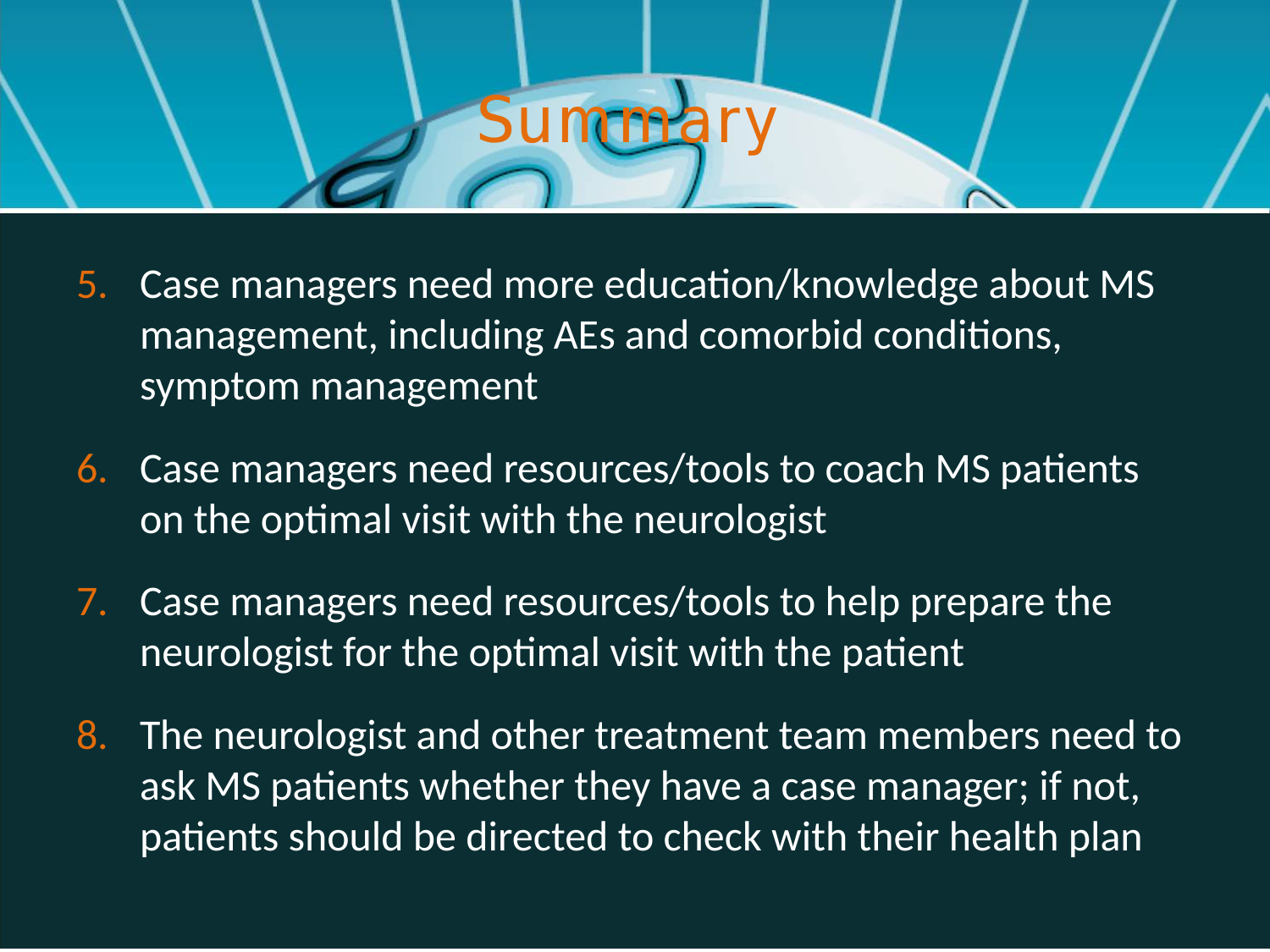

# Summary
Case managers need more education/knowledge about MS management, including AEs and comorbid conditions, symptom management
Case managers need resources/tools to coach MS patients on the optimal visit with the neurologist
Case managers need resources/tools to help prepare the neurologist for the optimal visit with the patient
The neurologist and other treatment team members need to ask MS patients whether they have a case manager; if not, patients should be directed to check with their health plan